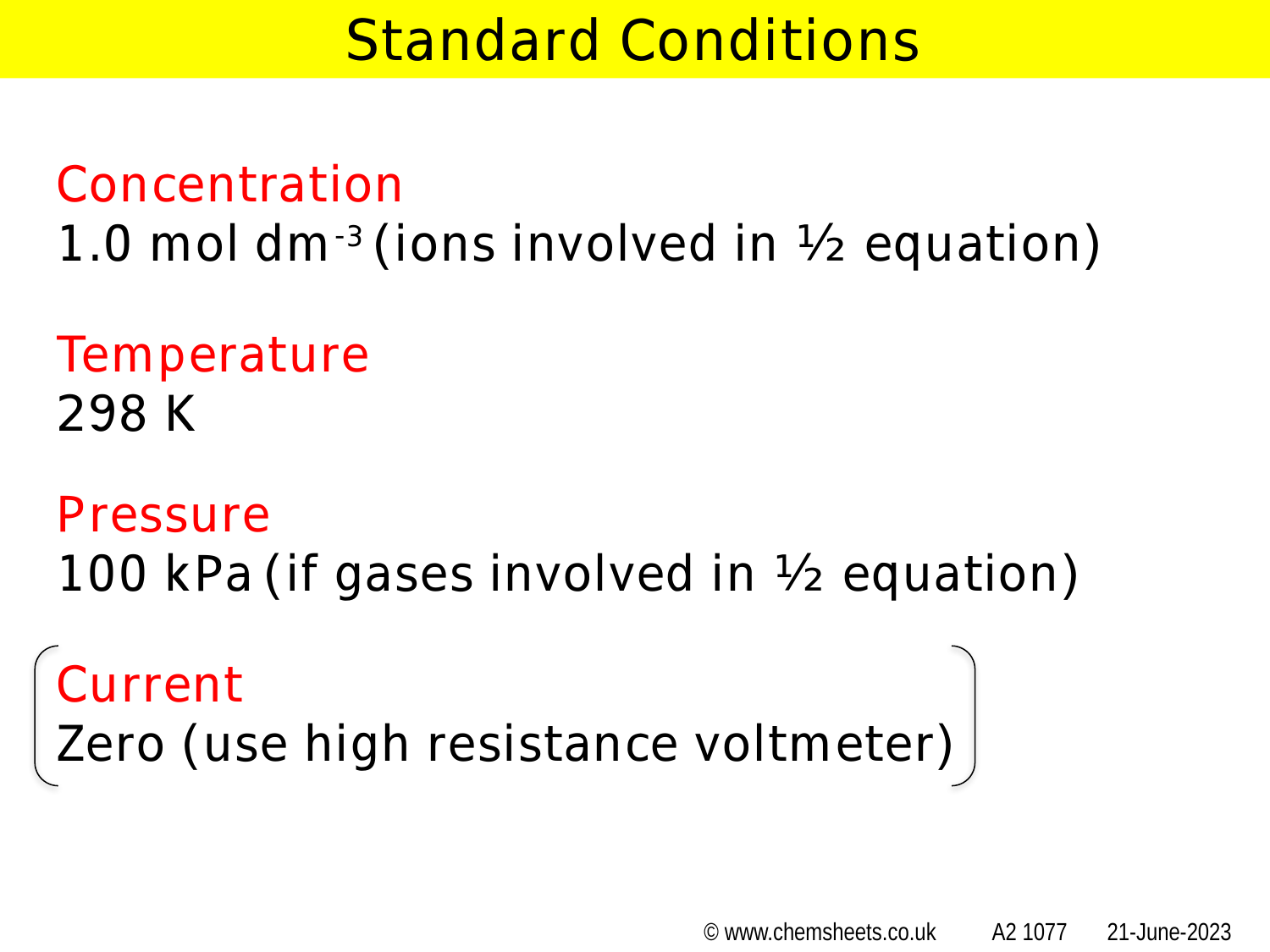

Standard Conditions
Concentration
1.0 mol dm-3 (ions involved in ½ equation)
Temperature
298 K
Pressure
100 kPa (if gases involved in ½ equation)
Current
Zero (use high resistance voltmeter)

© www.chemsheets.co.uk          A2 1077       21-June-2023